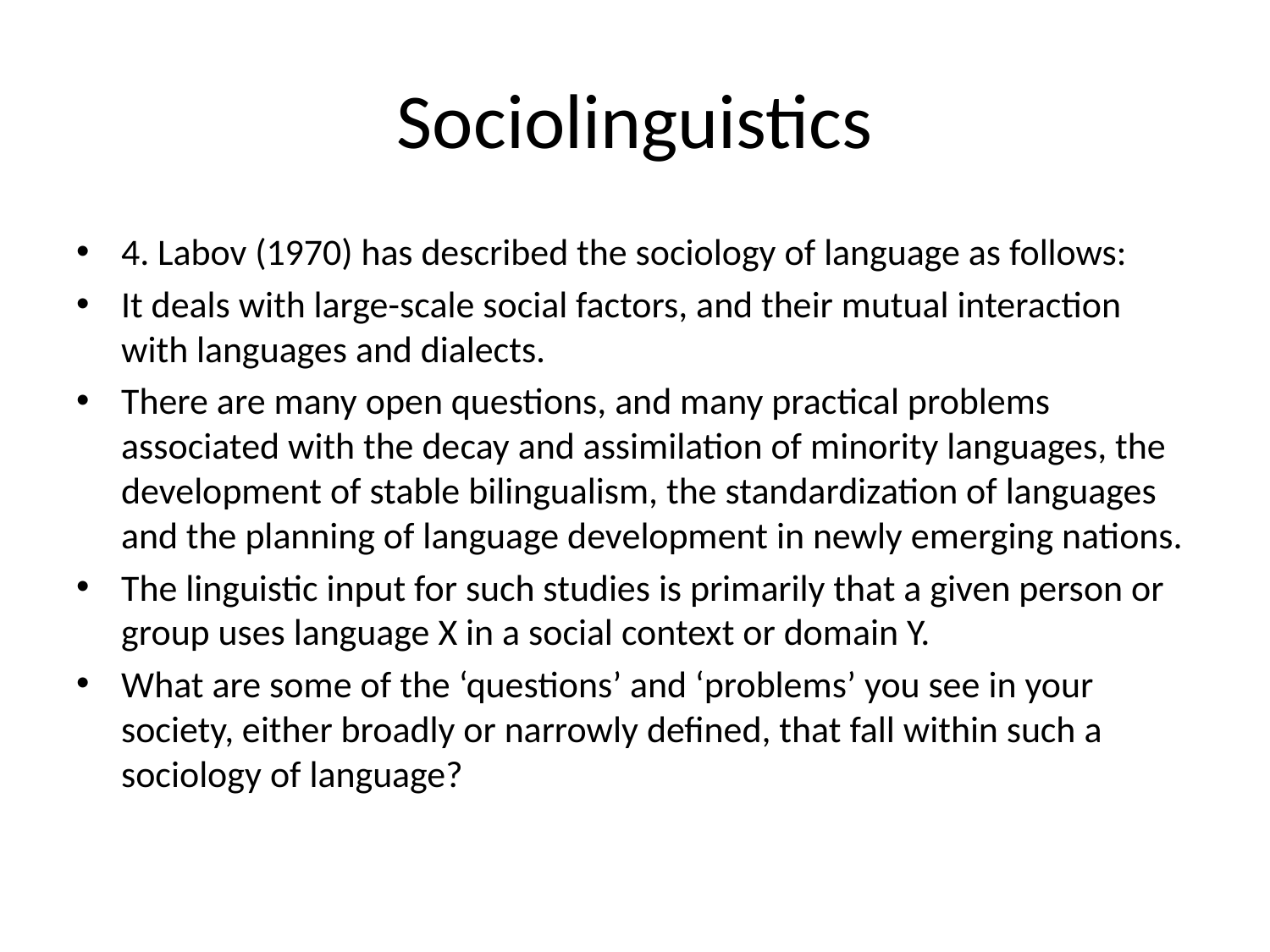

# Sociolinguistics
4. Labov (1970) has described the sociology of language as follows:
It deals with large-scale social factors, and their mutual interaction with languages and dialects.
There are many open questions, and many practical problems associated with the decay and assimilation of minority languages, the development of stable bilingualism, the standardization of languages and the planning of language development in newly emerging nations.
The linguistic input for such studies is primarily that a given person or group uses language X in a social context or domain Y.
What are some of the ‘questions’ and ‘problems’ you see in your society, either broadly or narrowly defined, that fall within such a sociology of language?